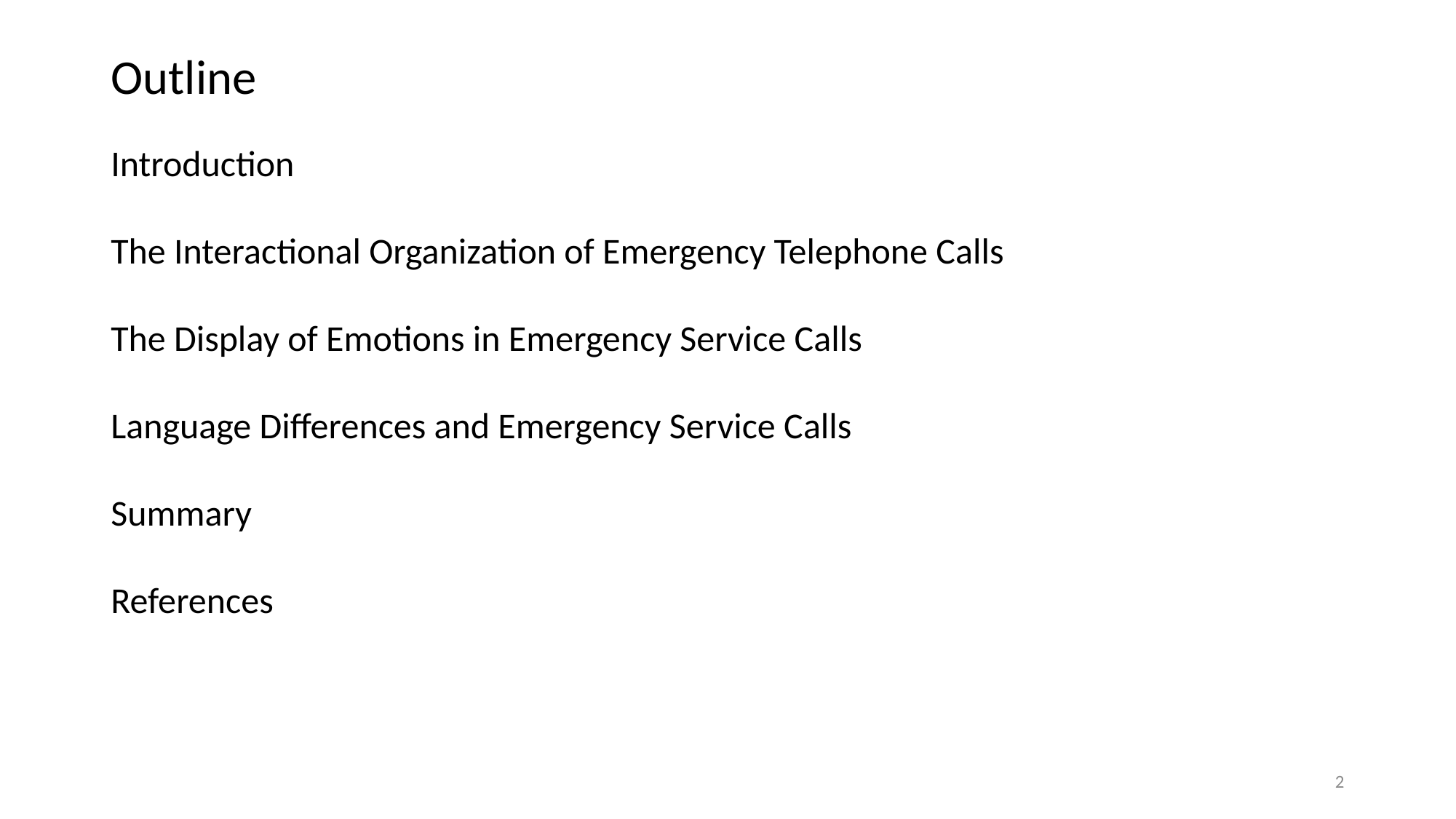

# Outline
Introduction

The Interactional Organization of Emergency Telephone Calls

The Display of Emotions in Emergency Service Calls

Language Differences and Emergency Service Calls

Summary

References

2